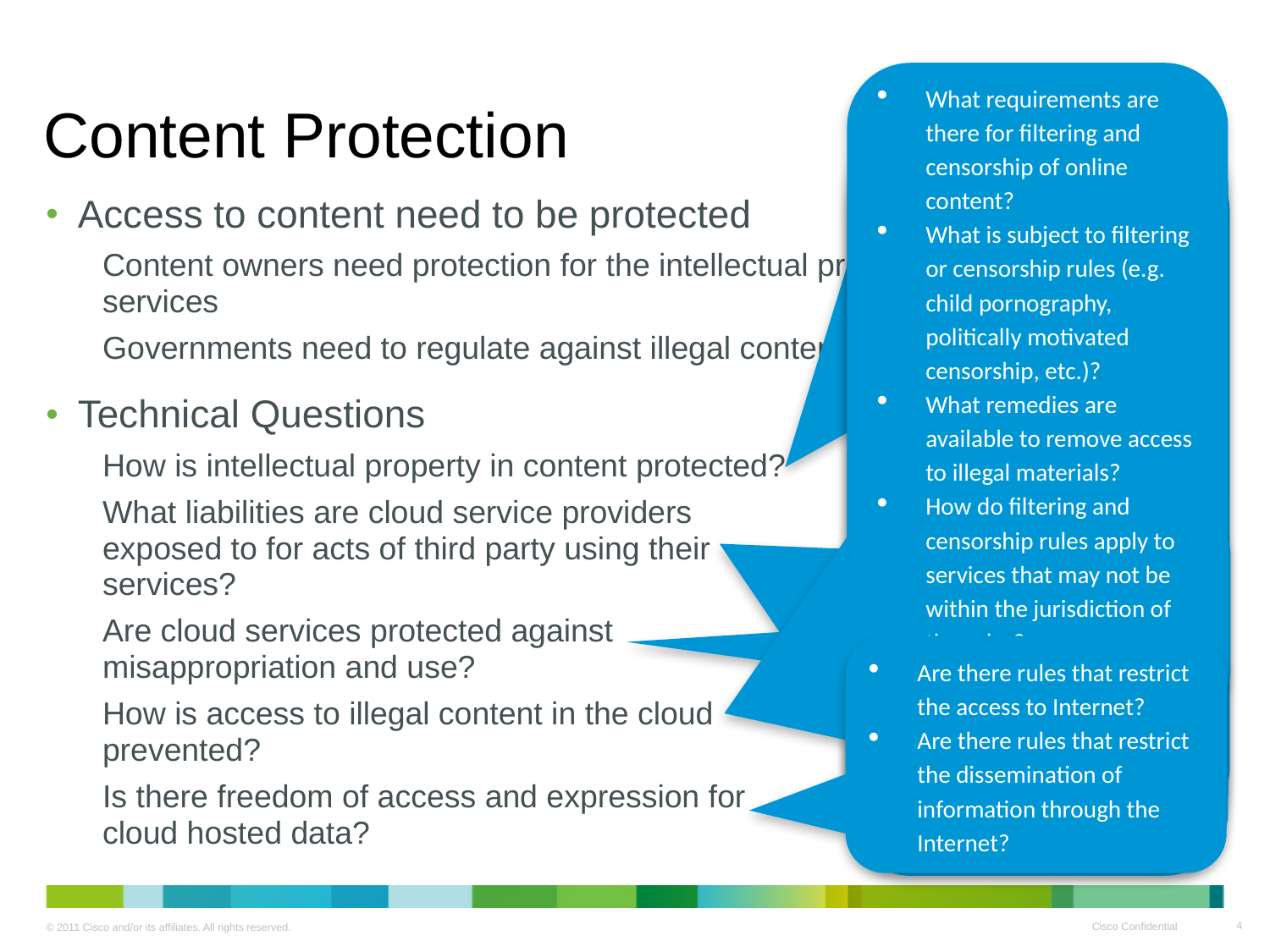

# Content Protection
What requirements are there for filtering and censorship of online content?
What is subject to filtering or censorship rules (e.g. child pornography, politically motivated censorship, etc.)?
What remedies are available to remove access to illegal materials?
How do filtering and censorship rules apply to services that may not be within the jurisdiction of the rules?
How do service providers deal with isolated cases of objectionable content in specific jurisdiction that would not affect access to their entire service?
Is the liability of cloud service providers protected under the law for inadvertently facilitating the infringement of third party intellectual property?
What are the responsibilities of service providers for infringing content?
What take-down rules apply for cloud providers that have been notified of infringement by right owners?
What protection do service providers have from liability for the content or expression of their users/customers?
Does a country comply with international treaties on intellectual property protection?
Can the terms of intellectual property licence be set free from statutory or government intervention?
Are there adequate intellectual property laws to protect investments in cloud R&D and infrastructure?
Access to content need to be protected
Content owners need protection for the intellectual property hosted in cloud services
Governments need to regulate against illegal content
Technical Questions
How is intellectual property in content protected?
What liabilities are cloud service providers
exposed to for acts of third party using their
services?
Are cloud services protected against
misappropriation and use?
How is access to illegal content in the cloud
prevented?
Is there freedom of access and expression for
cloud hosted data?
How are illegal use of cloud services protected against?
Are there rules that restrict the access to Internet?
Are there rules that restrict the dissemination of information through the Internet?